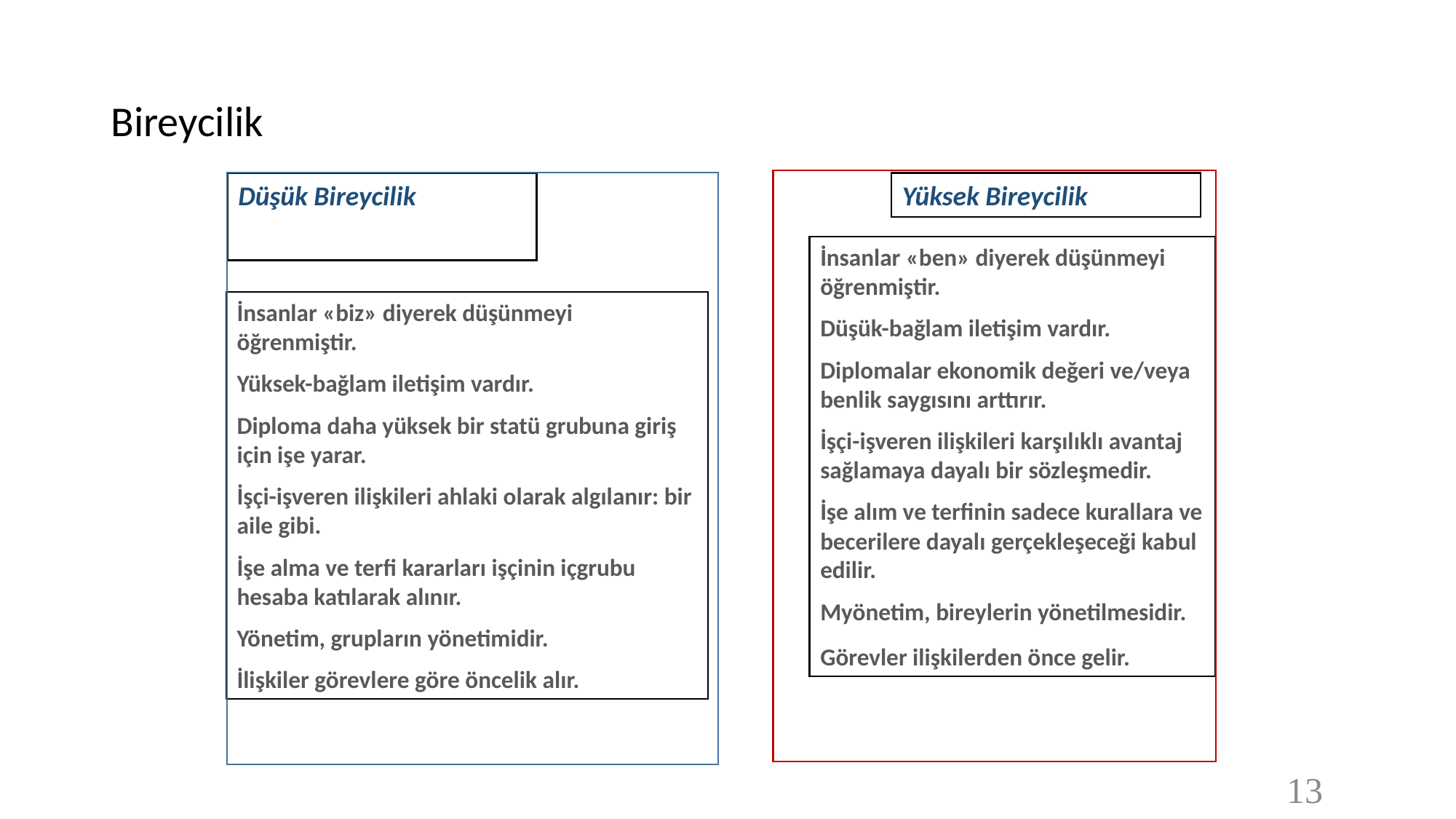

# Bireycilik

Düşük Bireycilik

Yüksek Bireycilik
İnsanlar «ben» diyerek düşünmeyi öğrenmiştir.

Düşük-bağlam iletişim vardır.

Diplomalar ekonomik değeri ve/veya benlik saygısını arttırır.

İşçi-işveren ilişkileri karşılıklı avantaj sağlamaya dayalı bir sözleşmedir.

İşe alım ve terfinin sadece kurallara ve becerilere dayalı gerçekleşeceği kabul edilir.

Myönetim, bireylerin yönetilmesidir.

Görevler ilişkilerden önce gelir.
İnsanlar «biz» diyerek düşünmeyi öğrenmiştir.

Yüksek-bağlam iletişim vardır.

Diploma daha yüksek bir statü grubuna giriş için işe yarar.

İşçi-işveren ilişkileri ahlaki olarak algılanır: bir aile gibi.

İşe alma ve terfi kararları işçinin içgrubu hesaba katılarak alınır.

Yönetim, grupların yönetimidir.

İlişkiler görevlere göre öncelik alır.
13